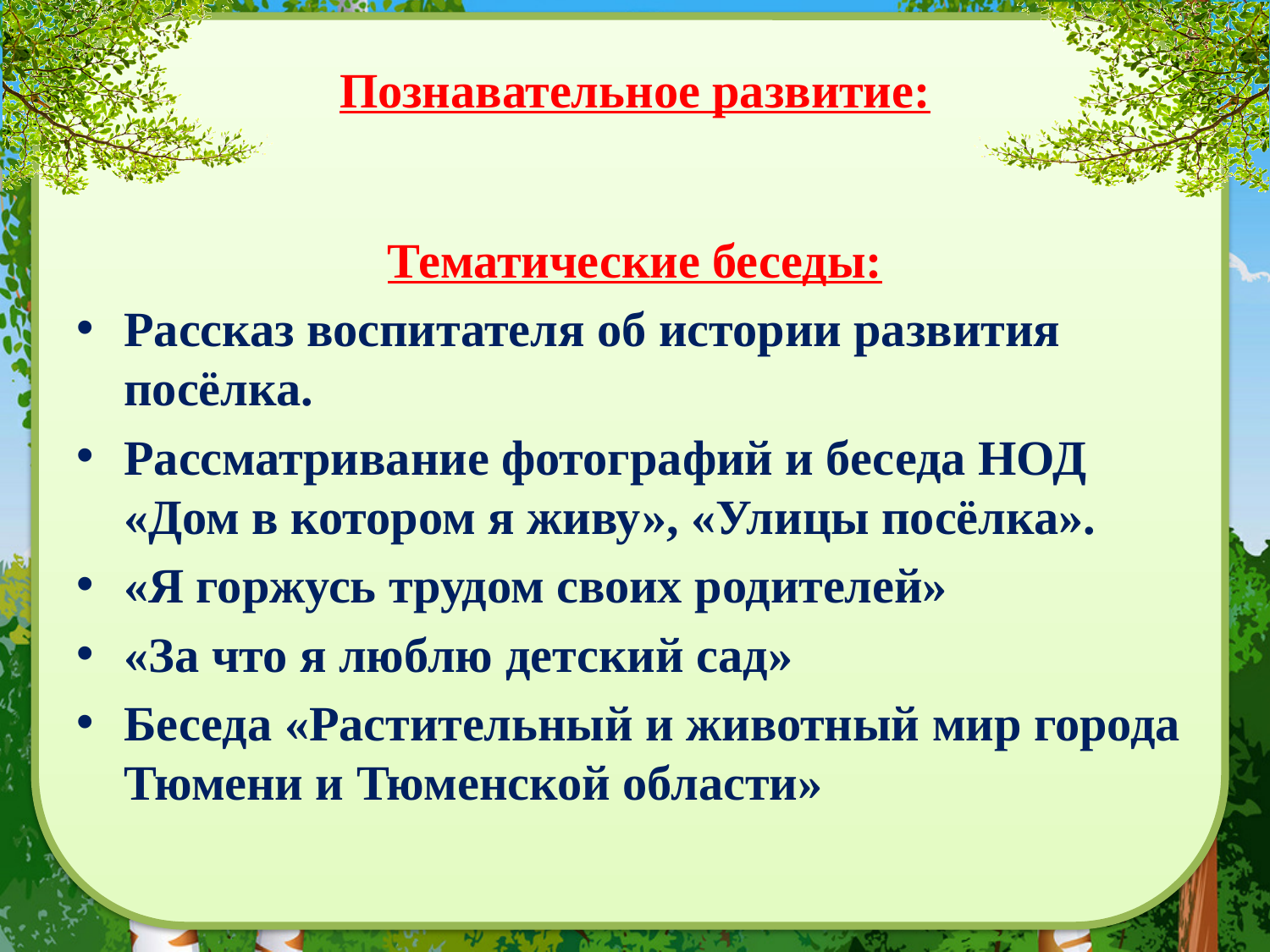

# Познавательное развитие:
Тематические беседы:
Рассказ воспитателя об истории развития посёлка.
Рассматривание фотографий и беседа НОД «Дом в котором я живу», «Улицы посёлка».
«Я горжусь трудом своих родителей»
«За что я люблю детский сад»
Беседа «Растительный и животный мир города Тюмени и Тюменской области»